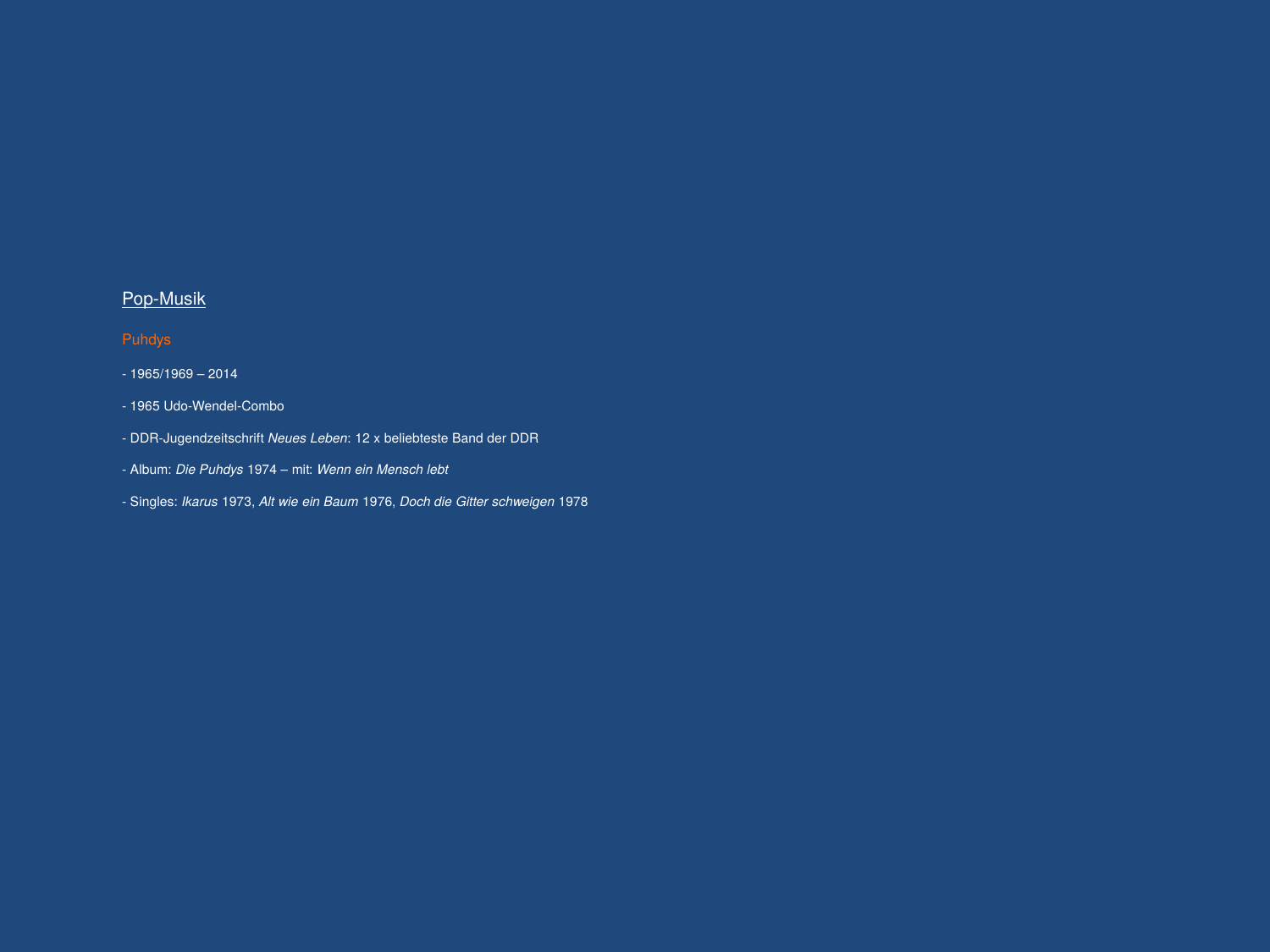

# Pop-Musik Puhdys - 1965/1969 – 2014 - 1965 Udo-Wendel-Combo - DDR-Jugendzeitschrift Neues Leben: 12 x beliebteste Band der DDR - Album: Die Puhdys 1974 – mit: Wenn ein Mensch lebt - Singles: Ikarus 1973, Alt wie ein Baum 1976, Doch die Gitter schweigen 1978